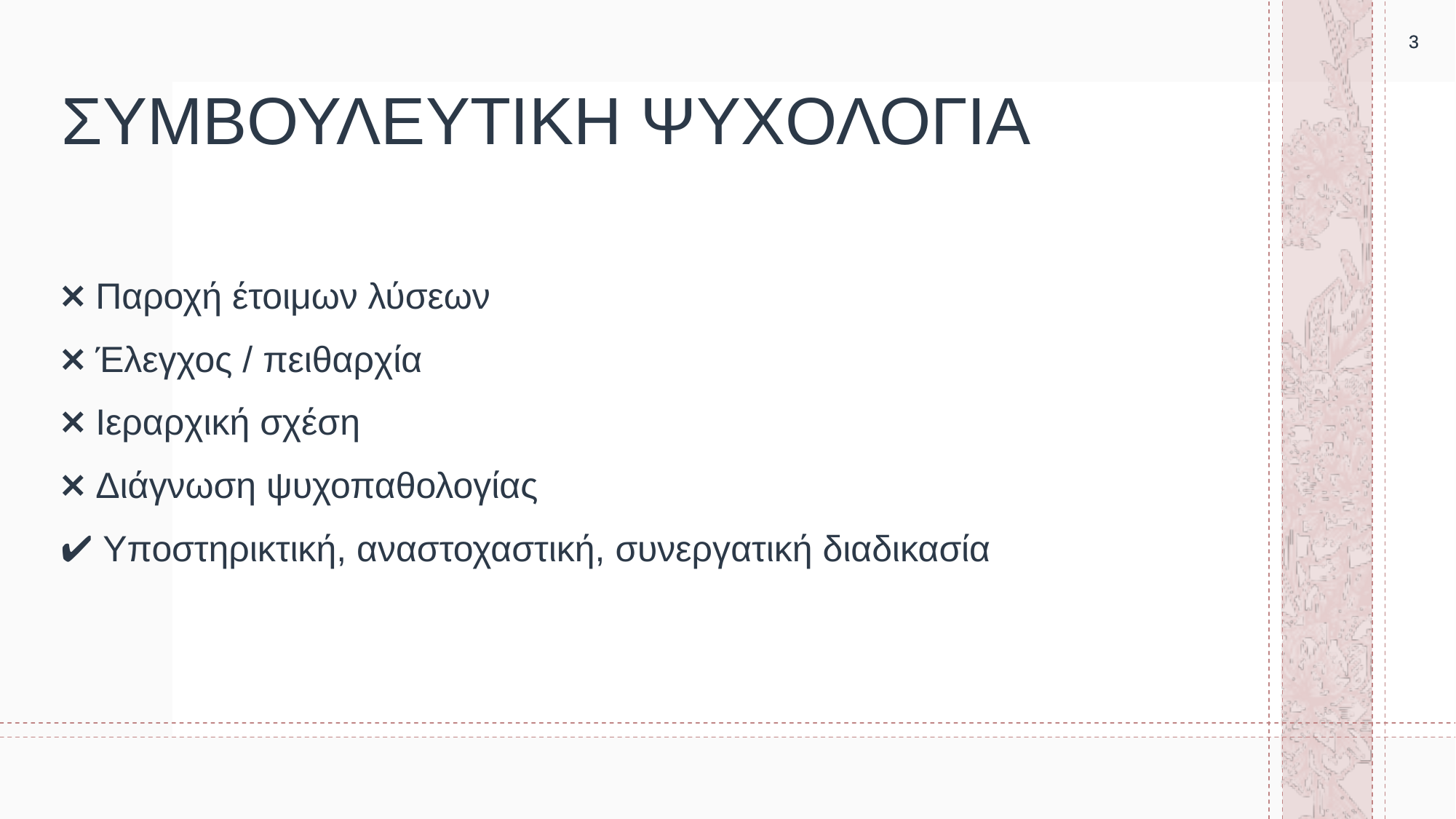

3
3
# ΣΥΜΒΟΥΛΕΥΤΙΚΗ ΨΥΧΟΛΟΓΙΑ
❌ Παροχή έτοιμων λύσεων
❌ Έλεγχος / πειθαρχία
❌ Ιεραρχική σχέση
❌ Διάγνωση ψυχοπαθολογίας
✔️ Υποστηρικτική, αναστοχαστική, συνεργατική διαδικασία